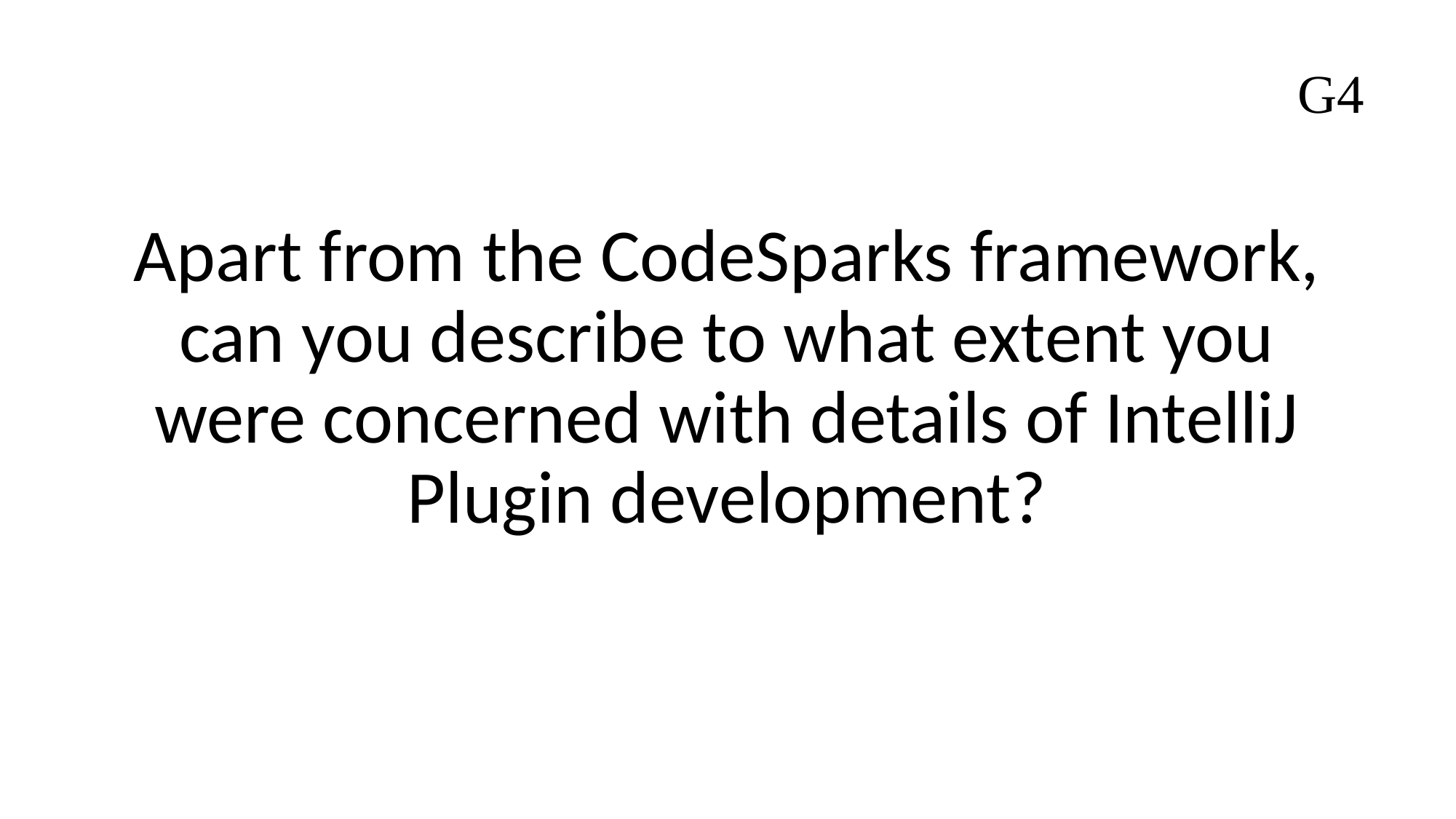

G4
# Apart from the CodeSparks framework, can you describe to what extent you were concerned with details of IntelliJ Plugin development?